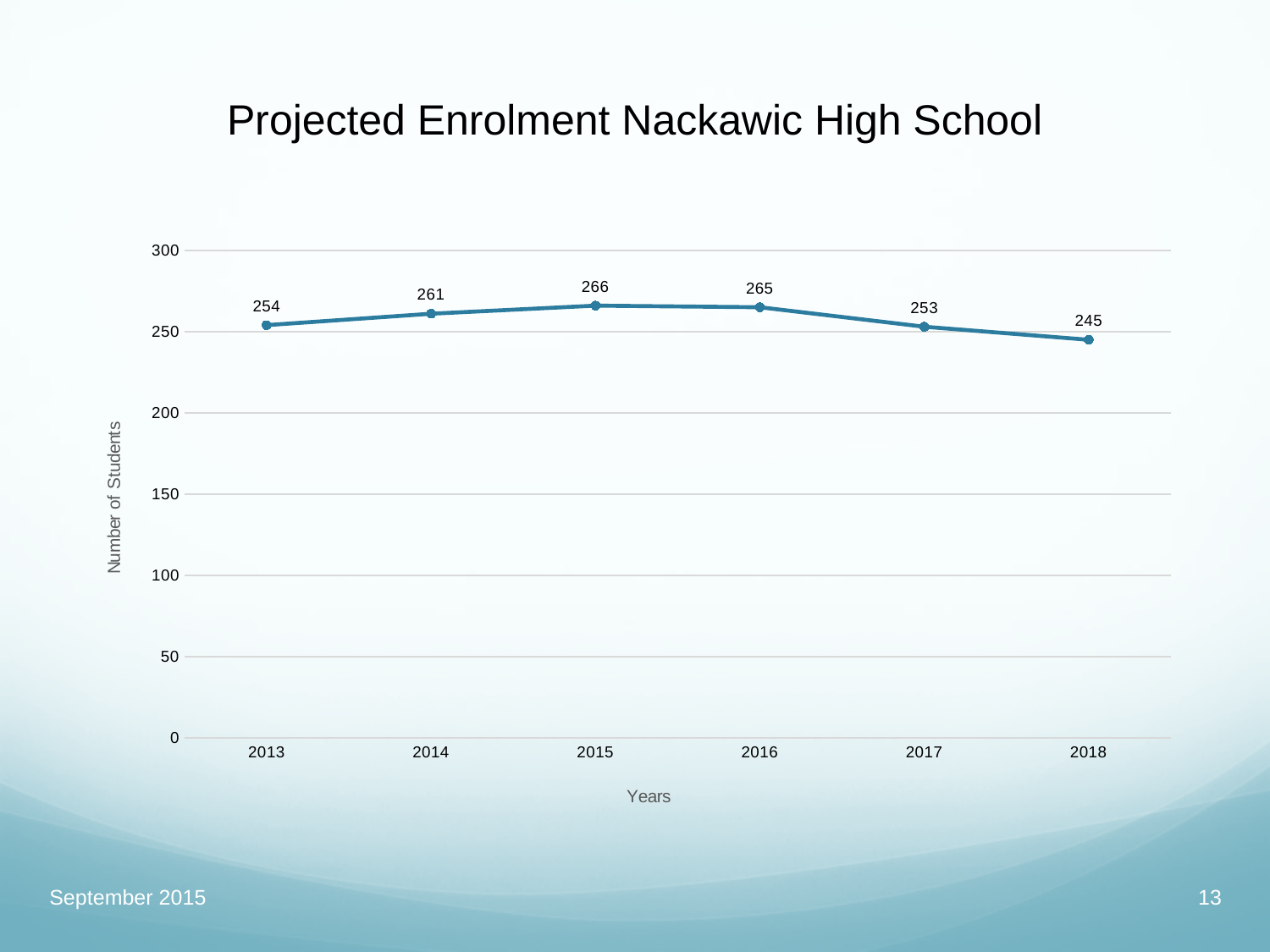

# Projected Enrolment Nackawic High School

### Chart

| Category | NHS |
|---|---|
| 2013 | 254.0 |
| 2014 | 261.0 |
| 2015 | 266.0 |
| 2016 | 265.0 |
| 2017 | 253.0 |
| 2018 | 245.0 |
September 2015
13